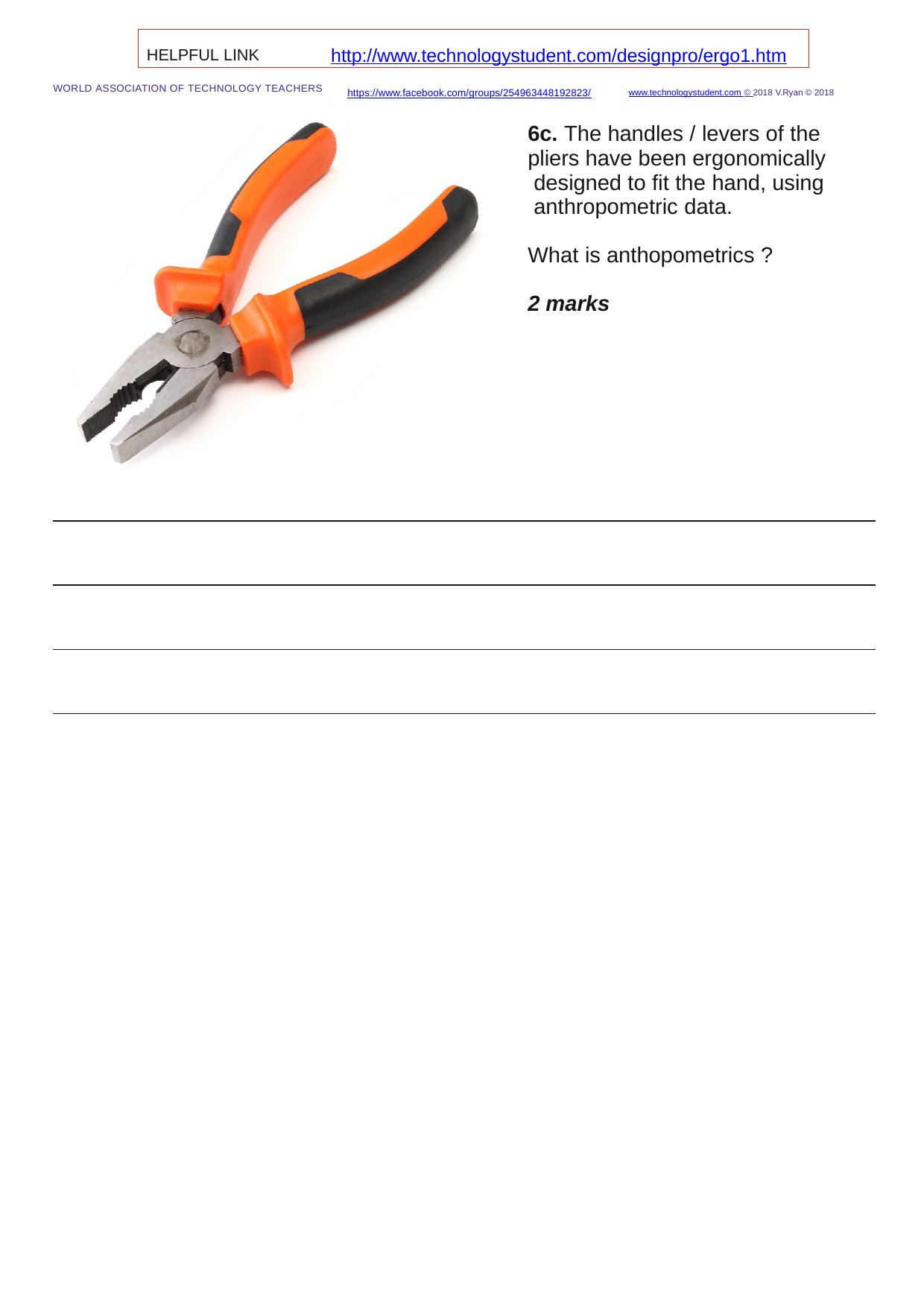

HELPFUL LINK	http://www.technologystudent.com/designpro/ergo1.htm
https://www.facebook.com/groups/254963448192823/	www.technologystudent.com © 2018 V.Ryan © 2018

6c. The handles / levers of the  pliers have been ergonomically  designed to ﬁt the hand, using  anthropometric data.
What is anthopometrics ?
2 marks
WORLD ASSOCIATION OF TECHNOLOGY TEACHERS